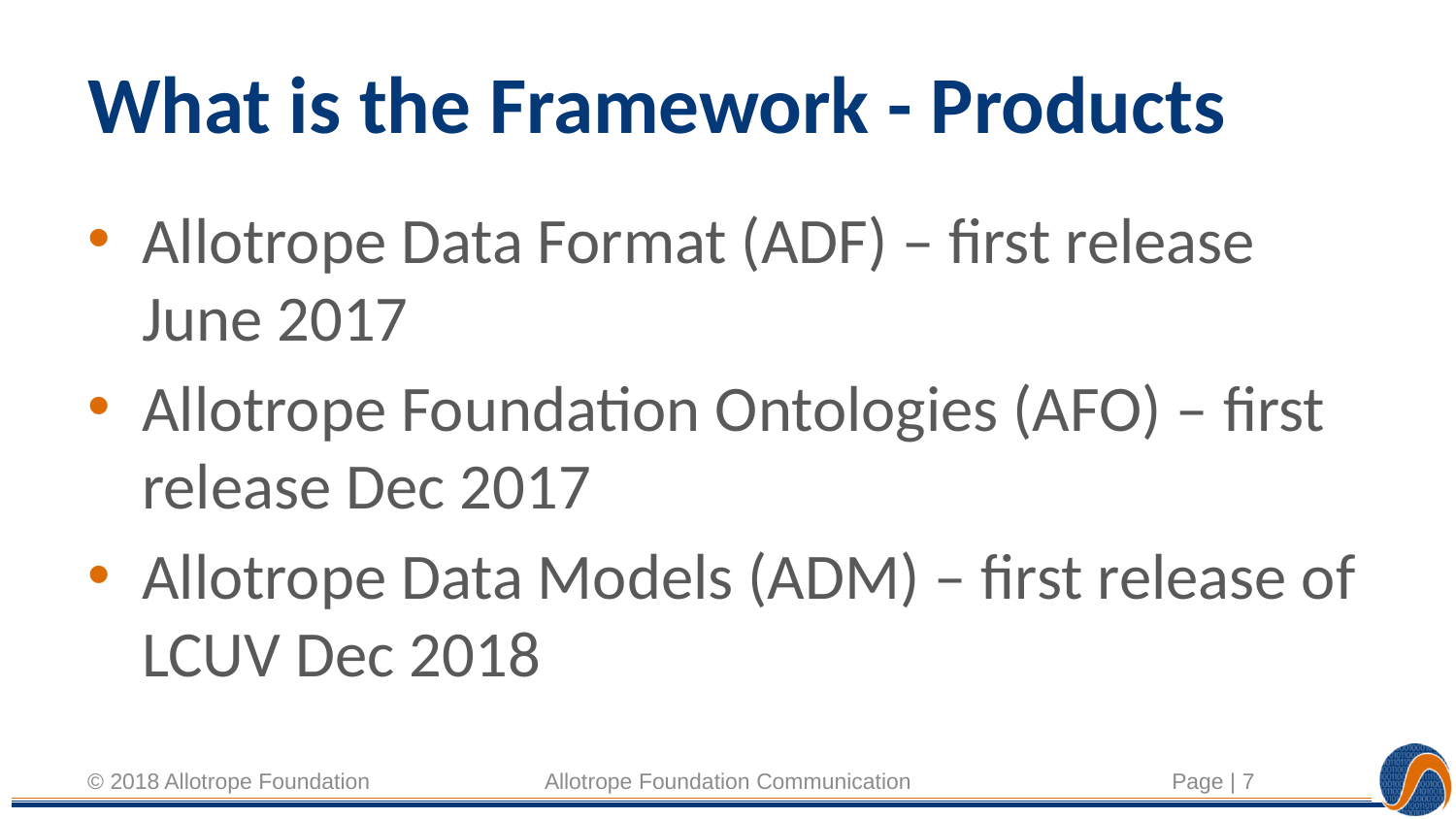

# What is the Framework - Products
Allotrope Data Format (ADF) – first release June 2017
Allotrope Foundation Ontologies (AFO) – first release Dec 2017
Allotrope Data Models (ADM) – first release of LCUV Dec 2018
© 2018 Allotrope Foundation
Allotrope Foundation Communication
Page | 7